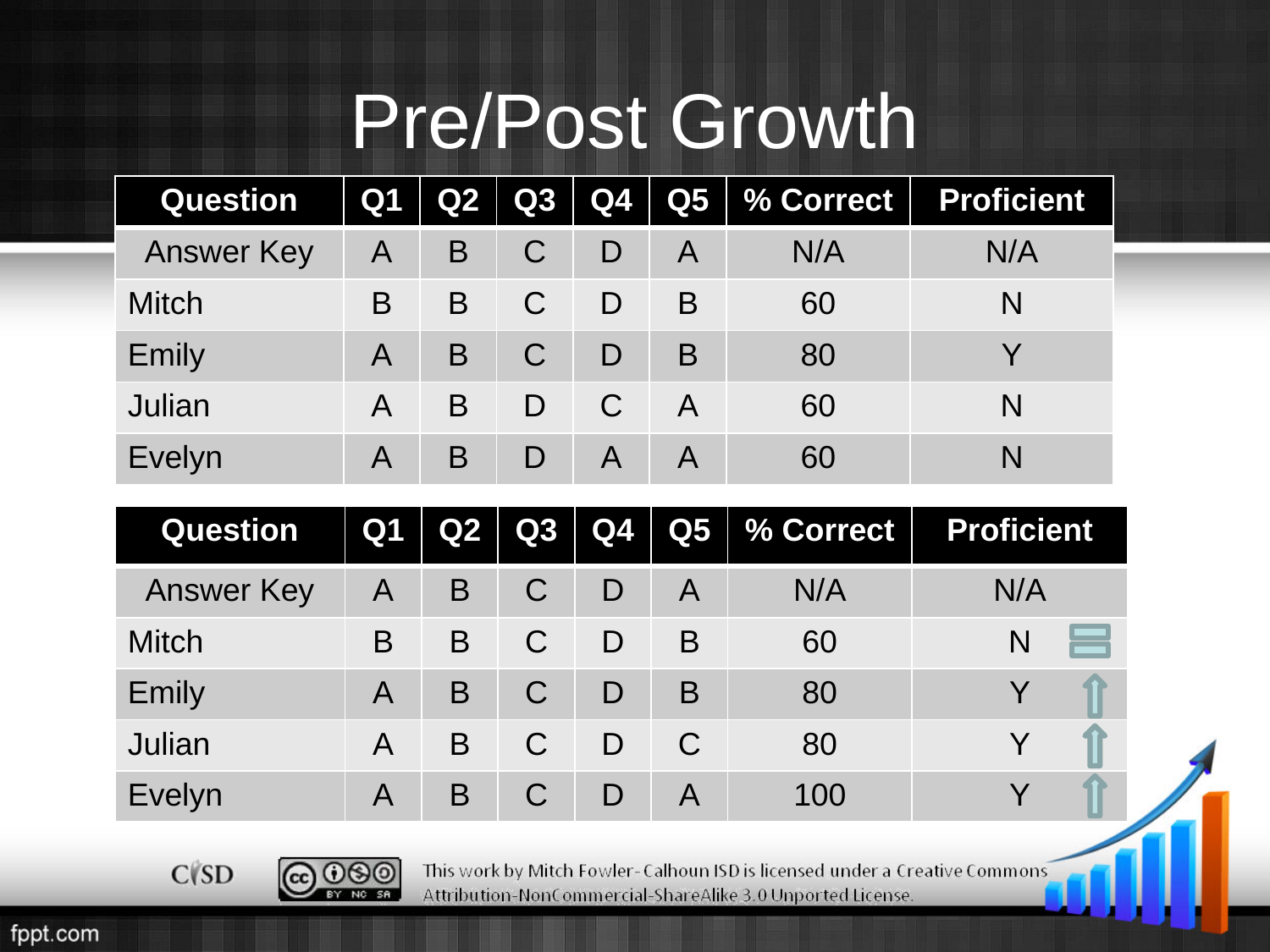

# Pre/Post Growth
| Question | Q1 | Q2 | Q3 | Q4 | Q5 | % Correct | Proficient |
| --- | --- | --- | --- | --- | --- | --- | --- |
| Answer Key | A | B | C | D | A | N/A | N/A |
| Mitch | B | B | C | D | B | 60 | N |
| Emily | A | B | C | D | B | 80 | Y |
| Julian | A | B | D | C | A | 60 | N |
| Evelyn | A | B | D | A | A | 60 | N |
| Question | Q1 | Q2 | Q3 | Q4 | Q5 | % Correct | Proficient |
| --- | --- | --- | --- | --- | --- | --- | --- |
| Answer Key | A | B | C | D | A | N/A | N/A |
| Mitch | B | B | C | D | B | 60 | N |
| Emily | A | B | C | D | B | 80 | Y |
| Julian | A | B | C | D | C | 80 | Y |
| Evelyn | A | B | C | D | A | 100 | Y |